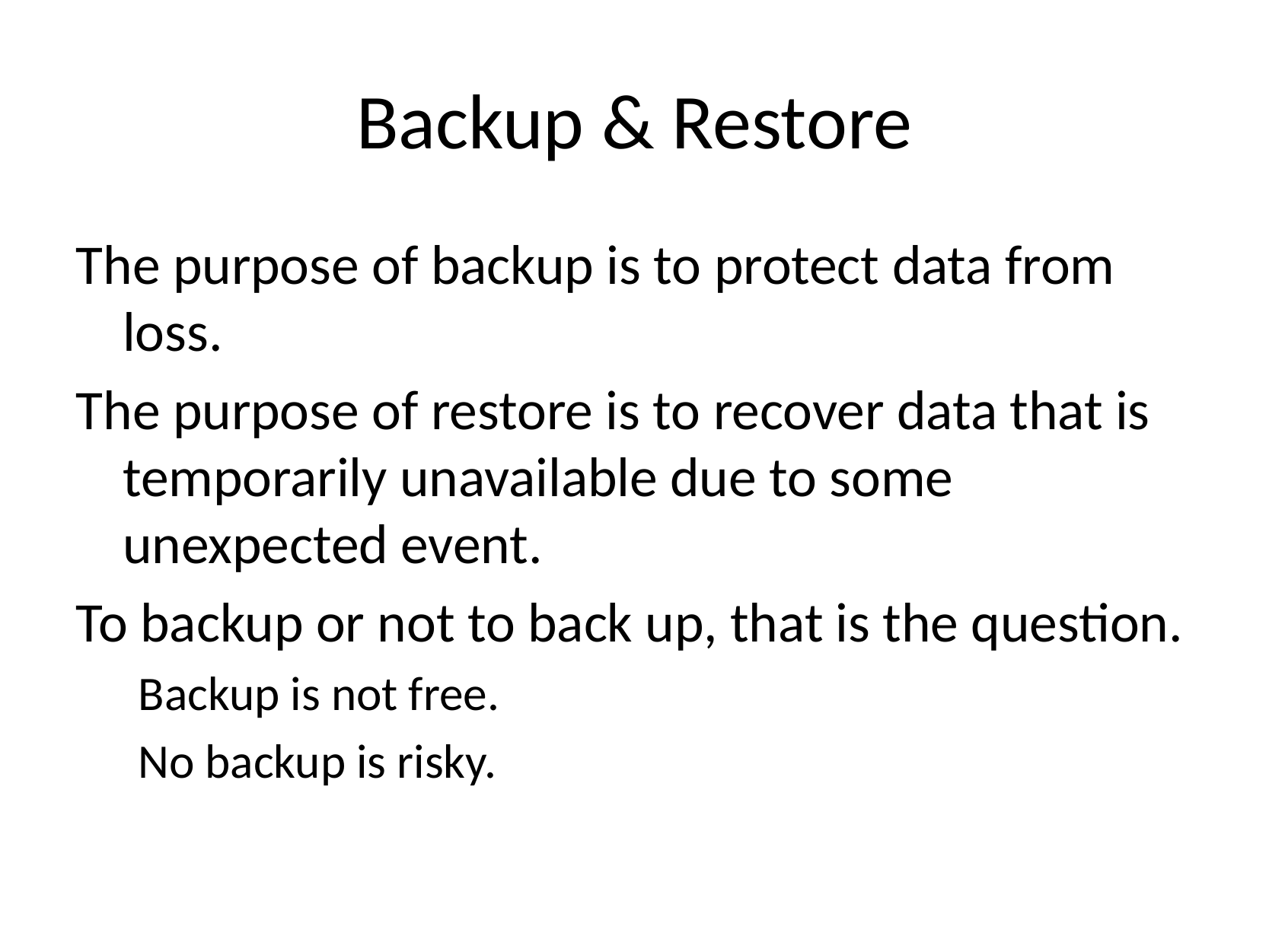

# Backup & Restore
The purpose of backup is to protect data from loss.
The purpose of restore is to recover data that is temporarily unavailable due to some unexpected event.
To backup or not to back up, that is the question.
Backup is not free.
No backup is risky.